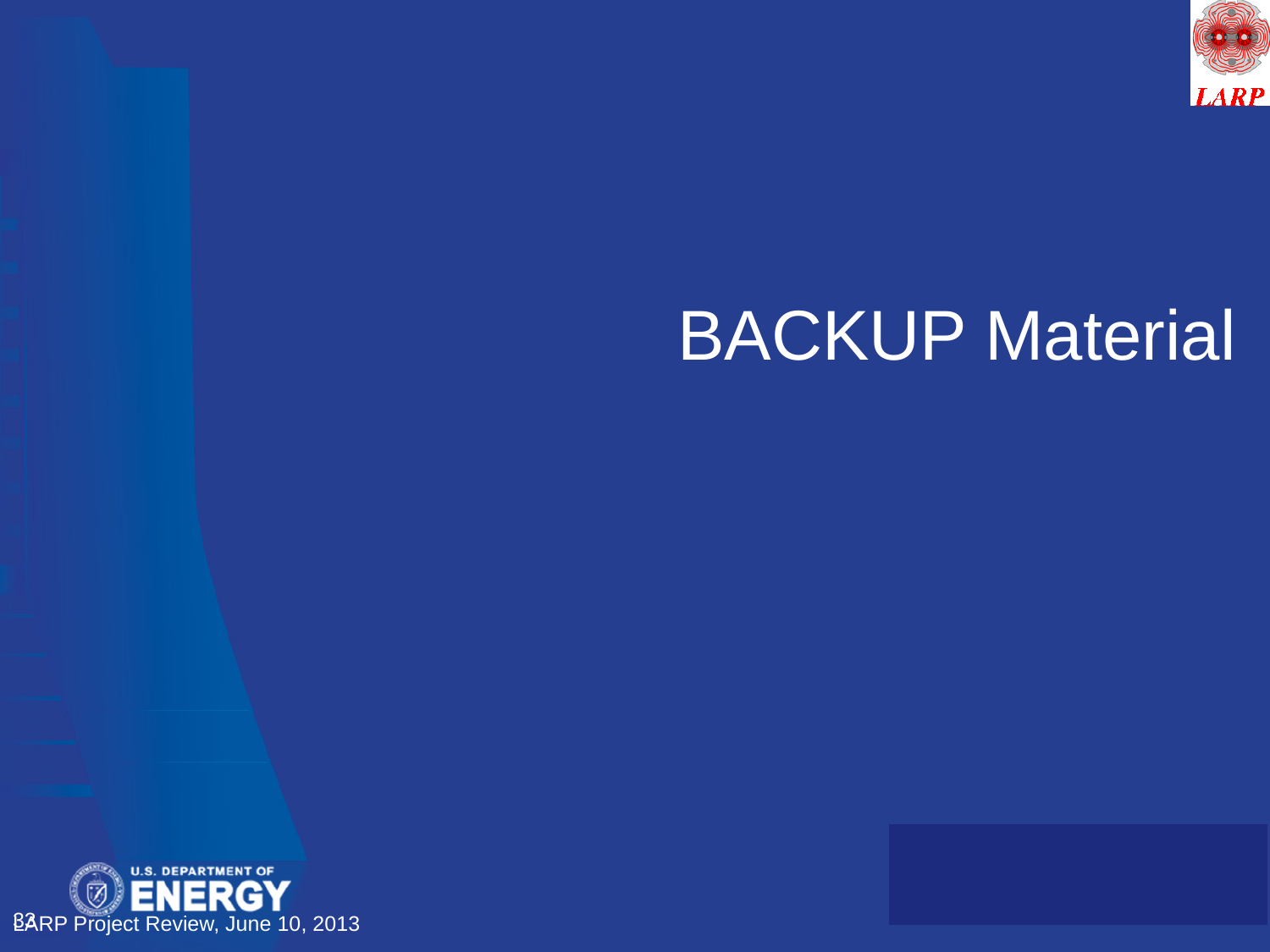

# BACKUP Material
33
LARP Project Review, June 10, 2013